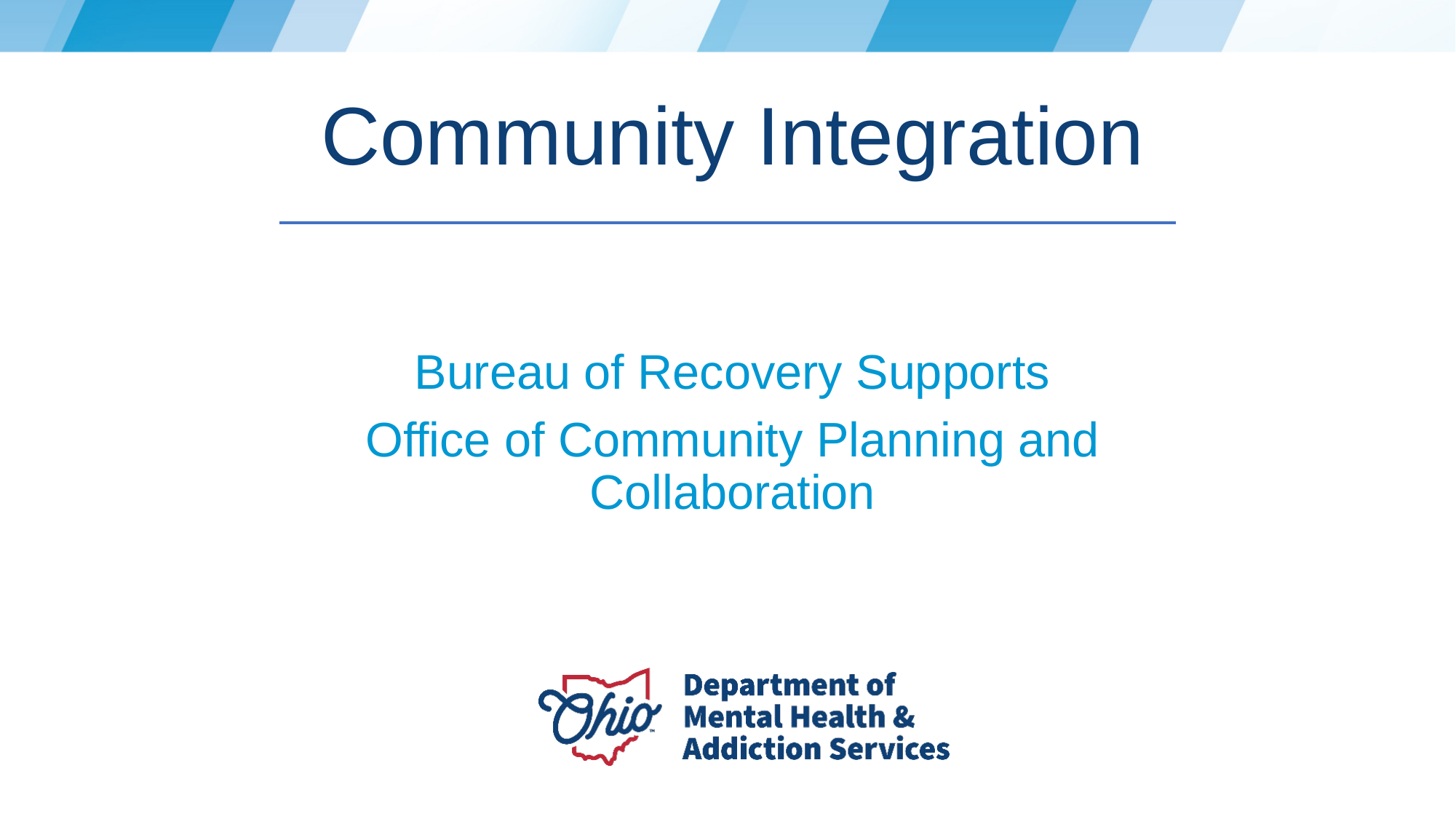

# Community Integration
Bureau of Recovery Supports
Office of Community Planning and Collaboration